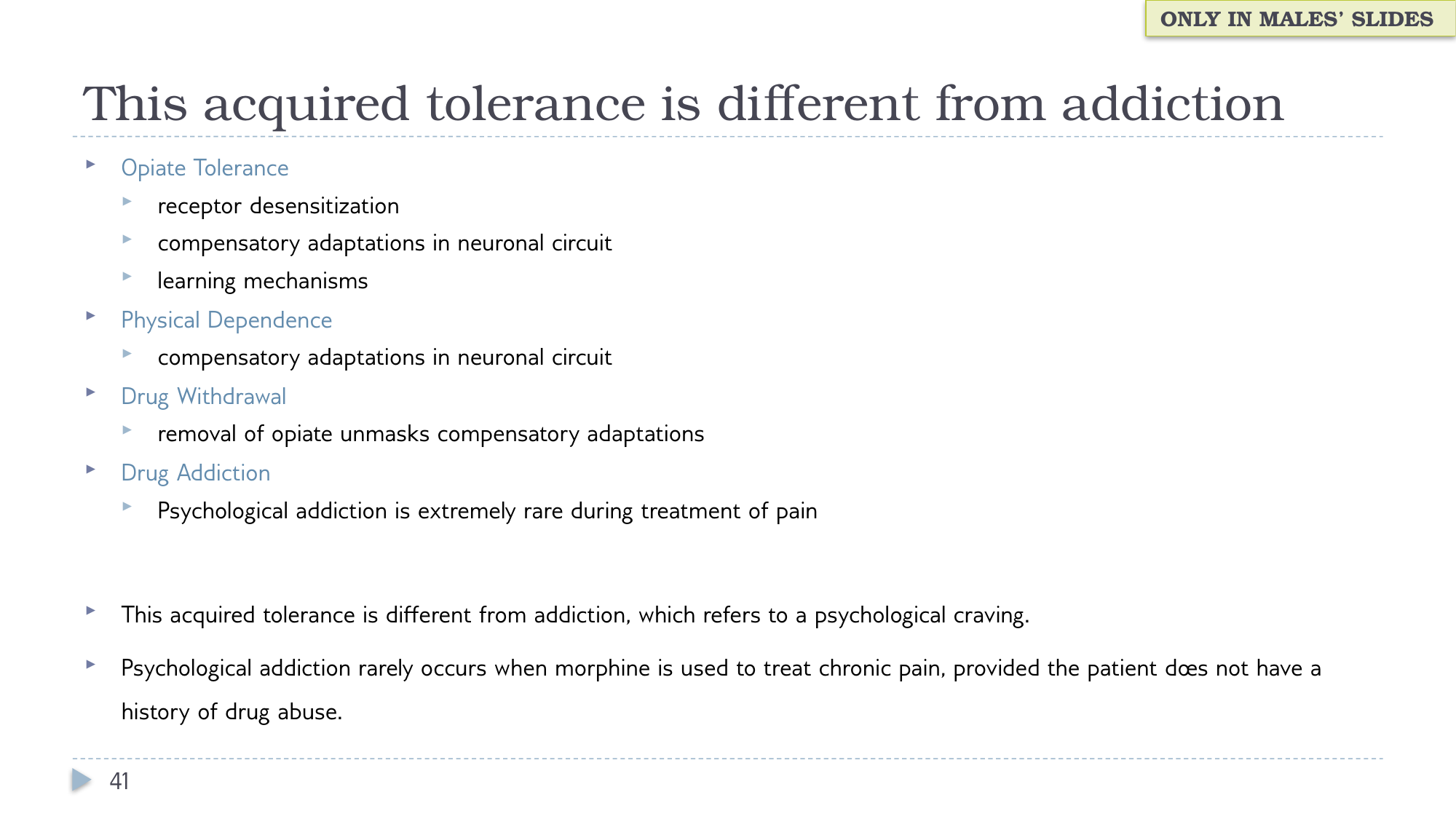

ONLY IN MALES’ SLIDES
# This acquired tolerance is different from addiction
Opiate Tolerance
receptor desensitization
compensatory adaptations in neuronal circuit
learning mechanisms
Physical Dependence
compensatory adaptations in neuronal circuit
Drug Withdrawal
removal of opiate unmasks compensatory adaptations
Drug Addiction
Psychological addiction is extremely rare during treatment of pain

This acquired tolerance is different from addiction, which refers to a psychological craving.
Psychological addiction rarely occurs when morphine is used to treat chronic pain, provided the patient does not have a history of drug abuse.
41